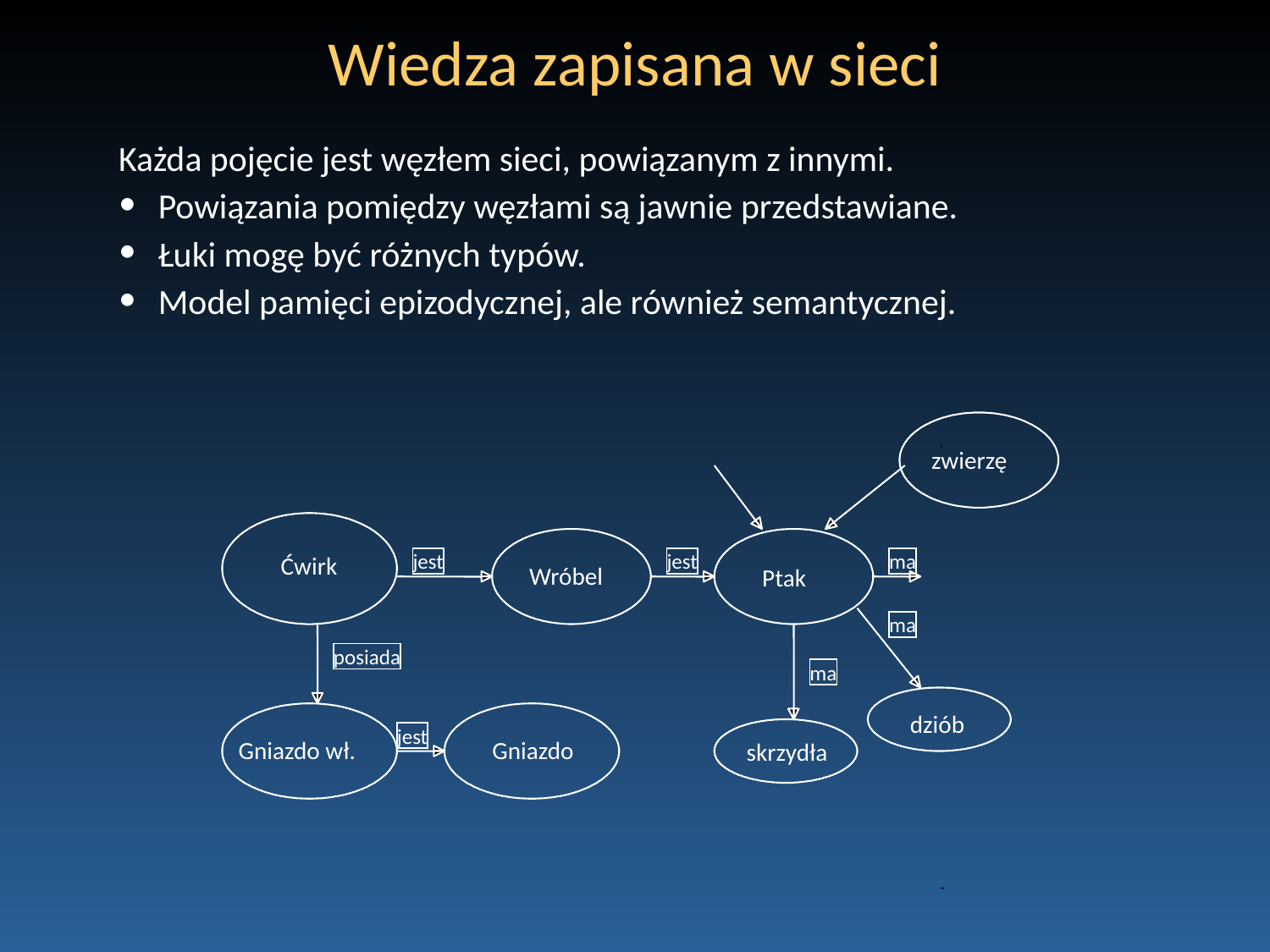

# Wiedza zapisana w sieci
Każda pojęcie jest węzłem sieci, powiązanym z innymi.
Powiązania pomiędzy węzłami są jawnie przedstawiane.
Łuki mogę być różnych typów.
Model pamięci epizodycznej, ale również semantycznej.

zwierzę

jest
jest
ma
 Ćwirk
Wróbel
Ptak

ma

posiada
ma

jest
Gniazdo wł.
Gniazdo
skrzydła

dziób